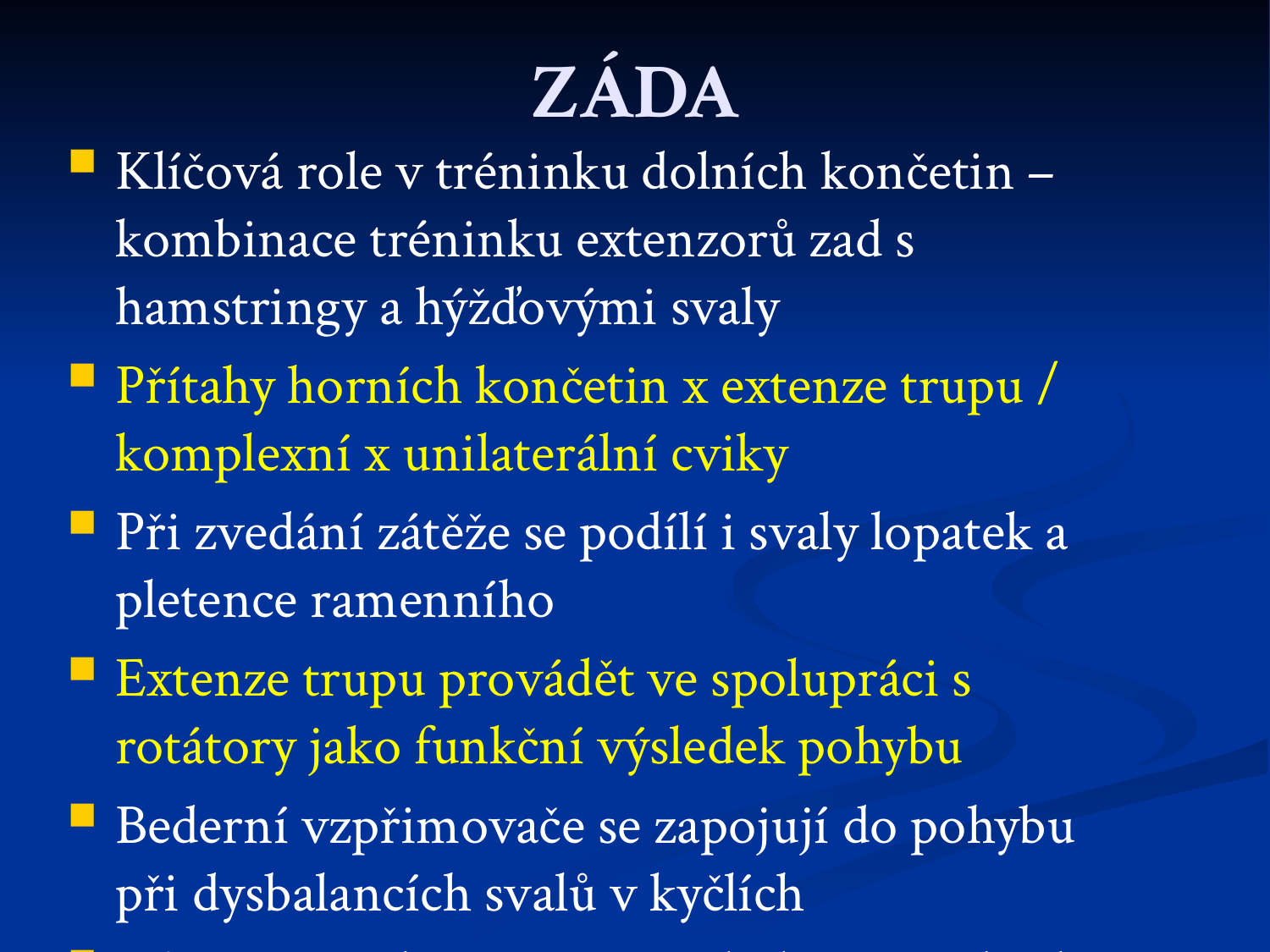

# ZÁDA
Klíčová role v tréninku dolních končetin – kombinace tréninku extenzorů zad s hamstringy a hýžďovými svaly
Přítahy horních končetin x extenze trupu / komplexní x unilaterální cviky
Při zvedání zátěže se podílí i svaly lopatek a pletence ramenního
Extenze trupu provádět ve spolupráci s rotátory jako funkční výsledek pohybu
Bederní vzpřimovače se zapojují do pohybu při dysbalancích svalů v kyčlích
Důraz na nízkou zátěž pro dodržení techniky, vyšší počty opakování a posilování v celém rozsahu délky
Vhodnost zapojení: síla úchopu v různém postavení rukou x záda x hýžďové svaly - v jednom cviku

Vhodnost zařazování ANTAGONISTICKÉHO tréninku s unilaterálním cviky
- Tlak jednou rukou x přítahy jednou rukou
- Rozpažování jednourukou x zapažování nebo přítahy kladky jednou rukou
- stahování kladky dolů – military press